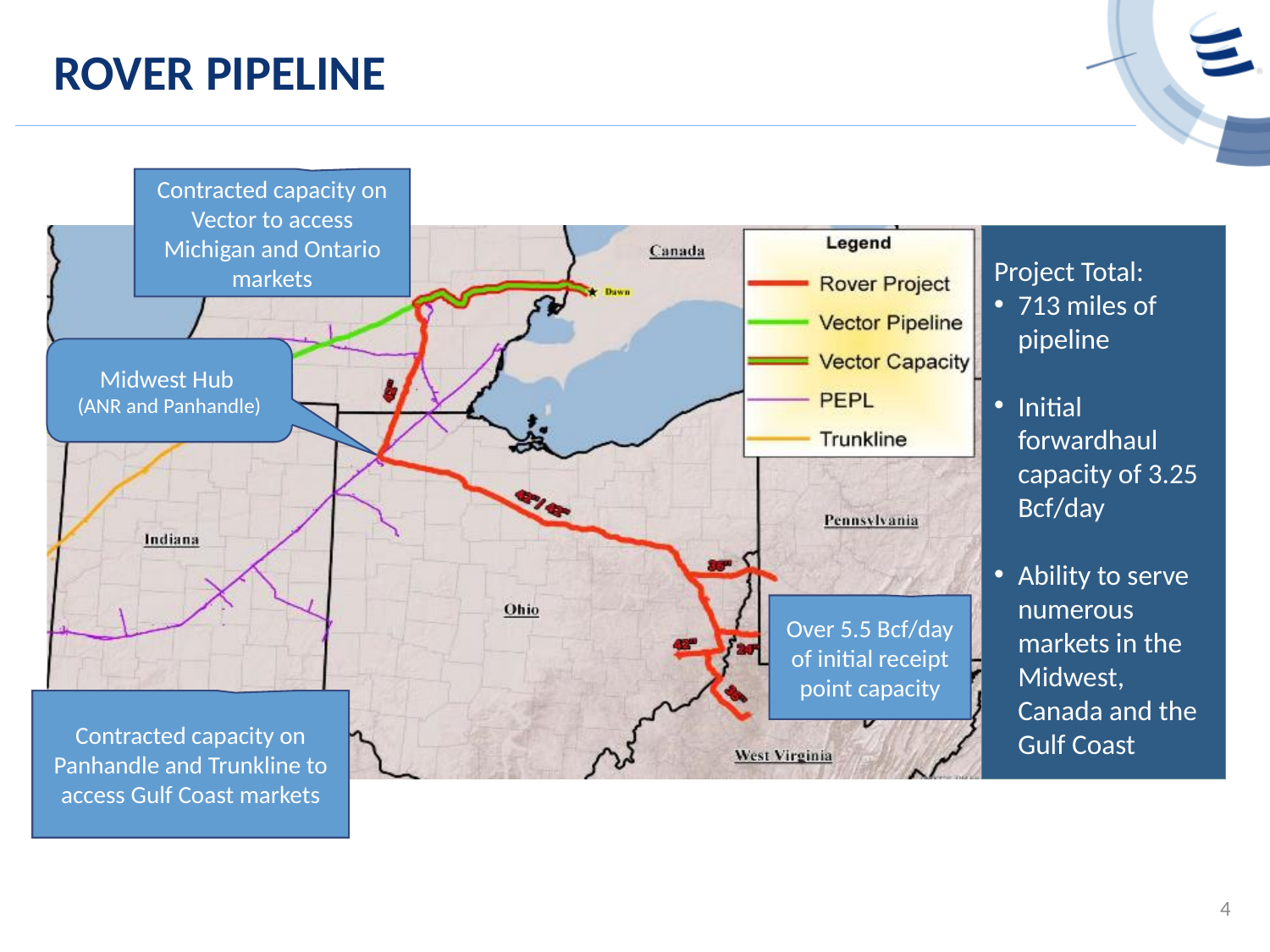

# Rover pipeline
Contracted capacity on Vector to access Michigan and Ontario markets
Midwest Hub
(ANR and Panhandle)
Over 5.5 Bcf/day of initial receipt point capacity
Contracted capacity on Panhandle and Trunkline to access Gulf Coast markets

Project Total:
713 miles of pipeline

Initial forwardhaul capacity of 3.25 Bcf/day

Ability to serve numerous markets in the Midwest, Canada and the Gulf Coast

4